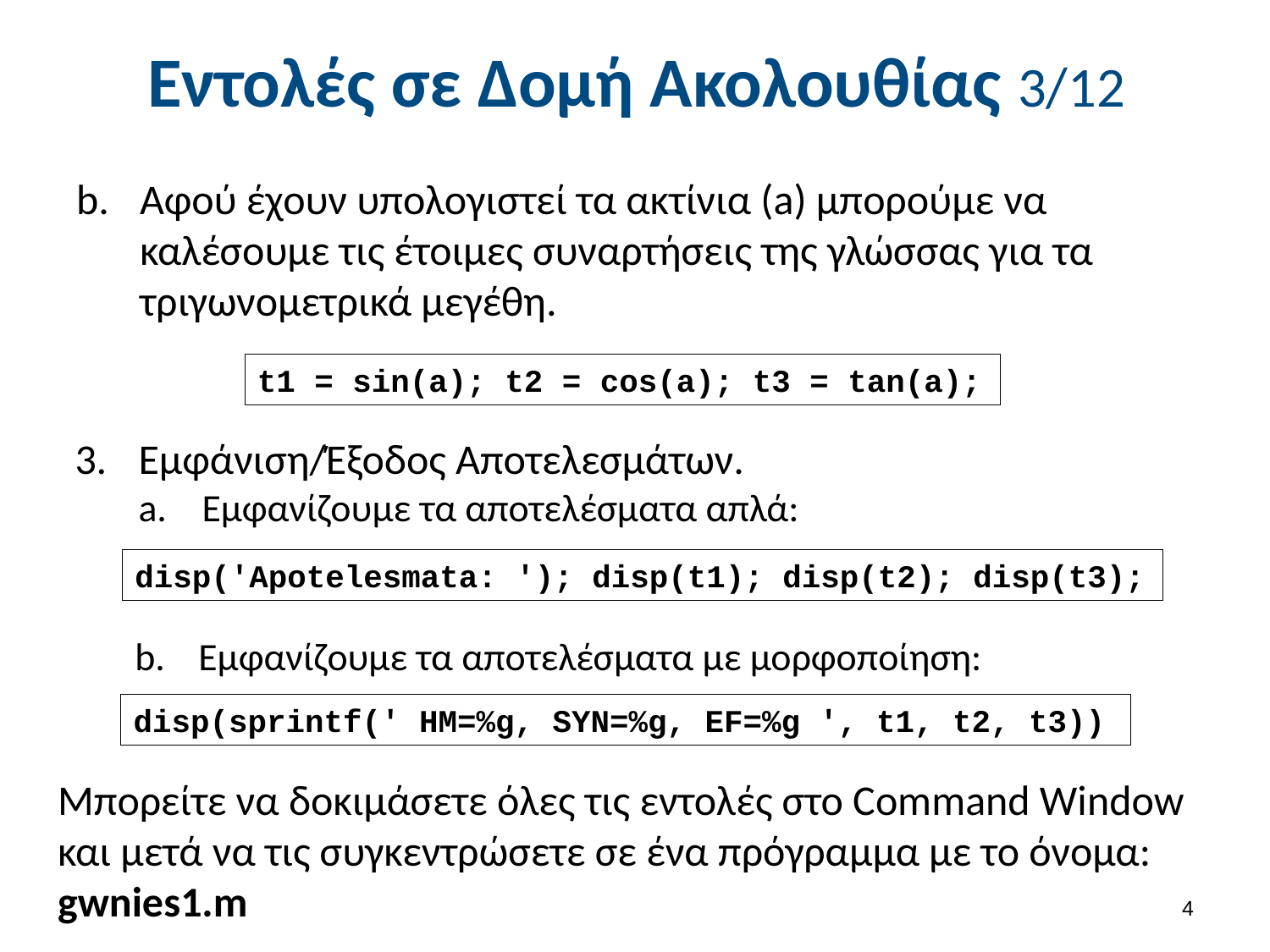

# Εντολές σε Δομή Ακολουθίας 3/12
Αφού έχουν υπολογιστεί τα ακτίνια (a) μπορούμε να καλέσουμε τις έτοιμες συναρτήσεις της γλώσσας για τα τριγωνομετρικά μεγέθη.

t1 = sin(a); t2 = cos(a); t3 = tan(a);
Εμφάνιση/Έξοδος Αποτελεσμάτων.
Εμφανίζουμε τα αποτελέσματα απλά:
disp('Apotelesmata: '); disp(t1); disp(t2); disp(t3);
Εμφανίζουμε τα αποτελέσματα με μορφοποίηση:
disp(sprintf(' HM=%g, SYN=%g, EF=%g ', t1, t2, t3))
Μπορείτε να δοκιμάσετε όλες τις εντολές στο Command Window και μετά να τις συγκεντρώσετε σε ένα πρόγραμμα με το όνομα: gwnies1.m
4